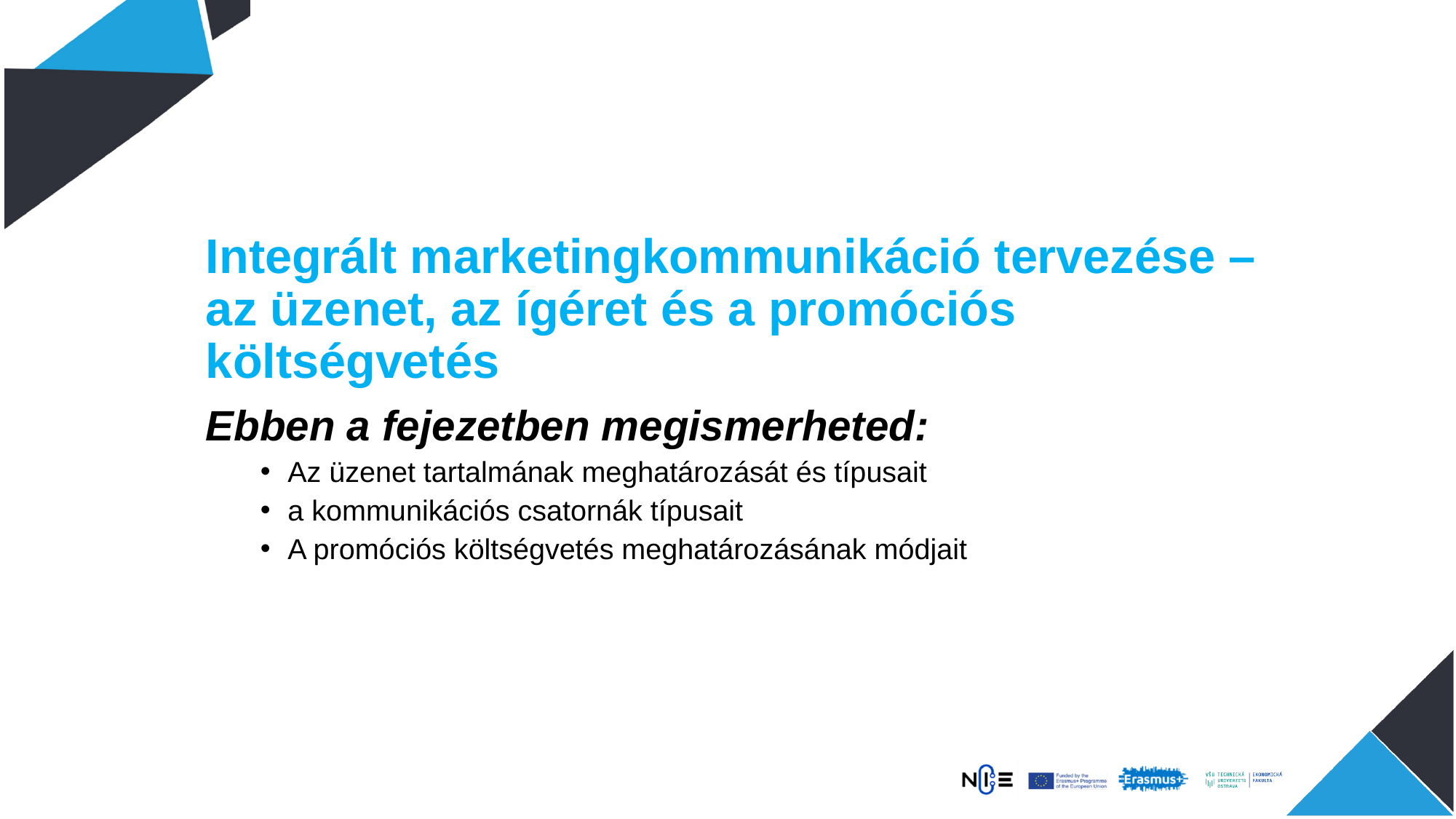

Integrált marketingkommunikáció tervezése – az üzenet, az ígéret és a promóciós költségvetés
Ebben a fejezetben megismerheted:
Az üzenet tartalmának meghatározását és típusait
a kommunikációs csatornák típusait
A promóciós költségvetés meghatározásának módjait